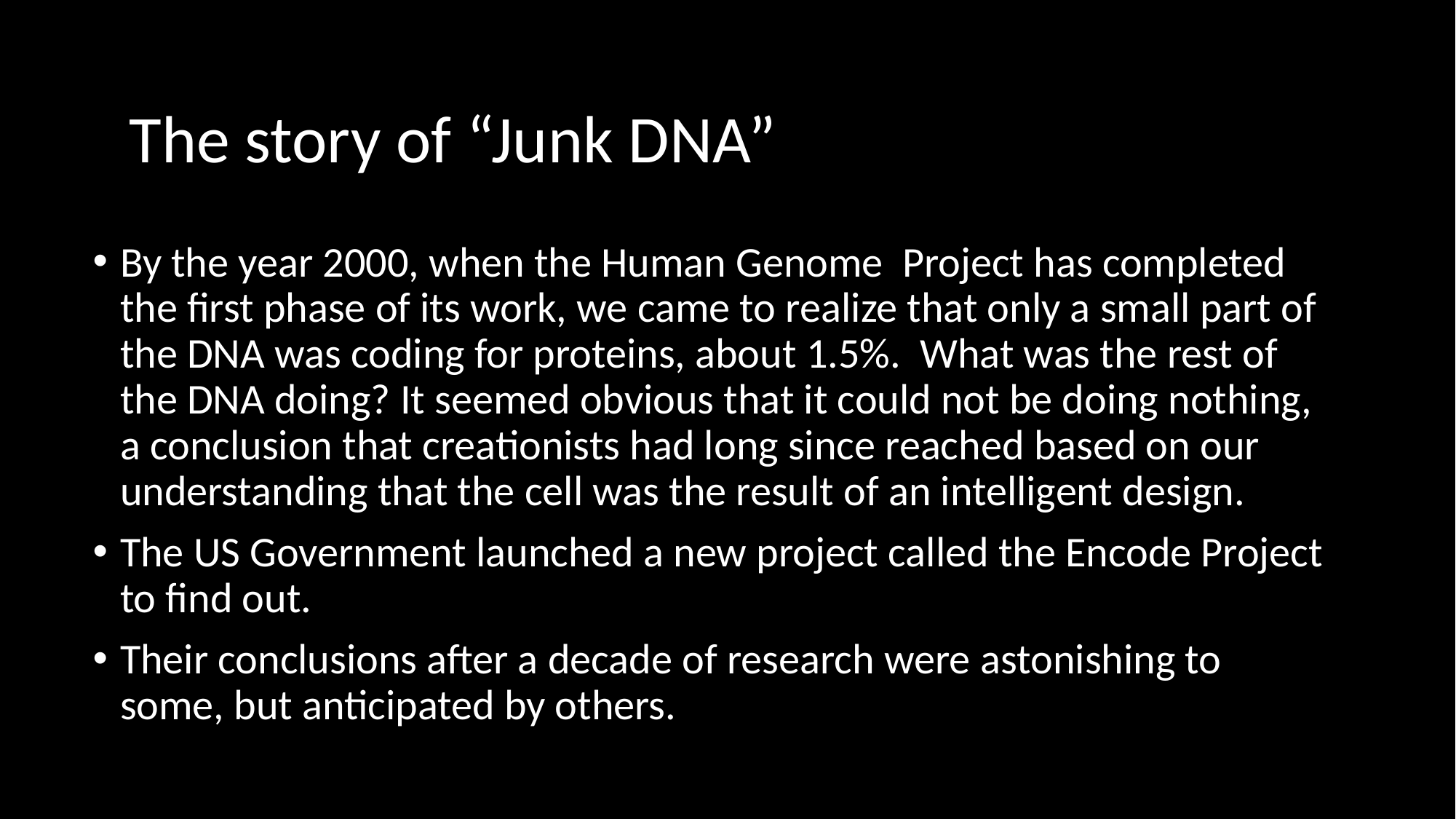

The story of “Junk DNA”
By the year 2000, when the Human Genome  Project has completed the first phase of its work, we came to realize that only a small part of the DNA was coding for proteins, about 1.5%.  What was the rest of the DNA doing? It seemed obvious that it could not be doing nothing, a conclusion that creationists had long since reached based on our understanding that the cell was the result of an intelligent design.
The US Government launched a new project called the Encode Project to find out.
Their conclusions after a decade of research were astonishing to some, but anticipated by others.